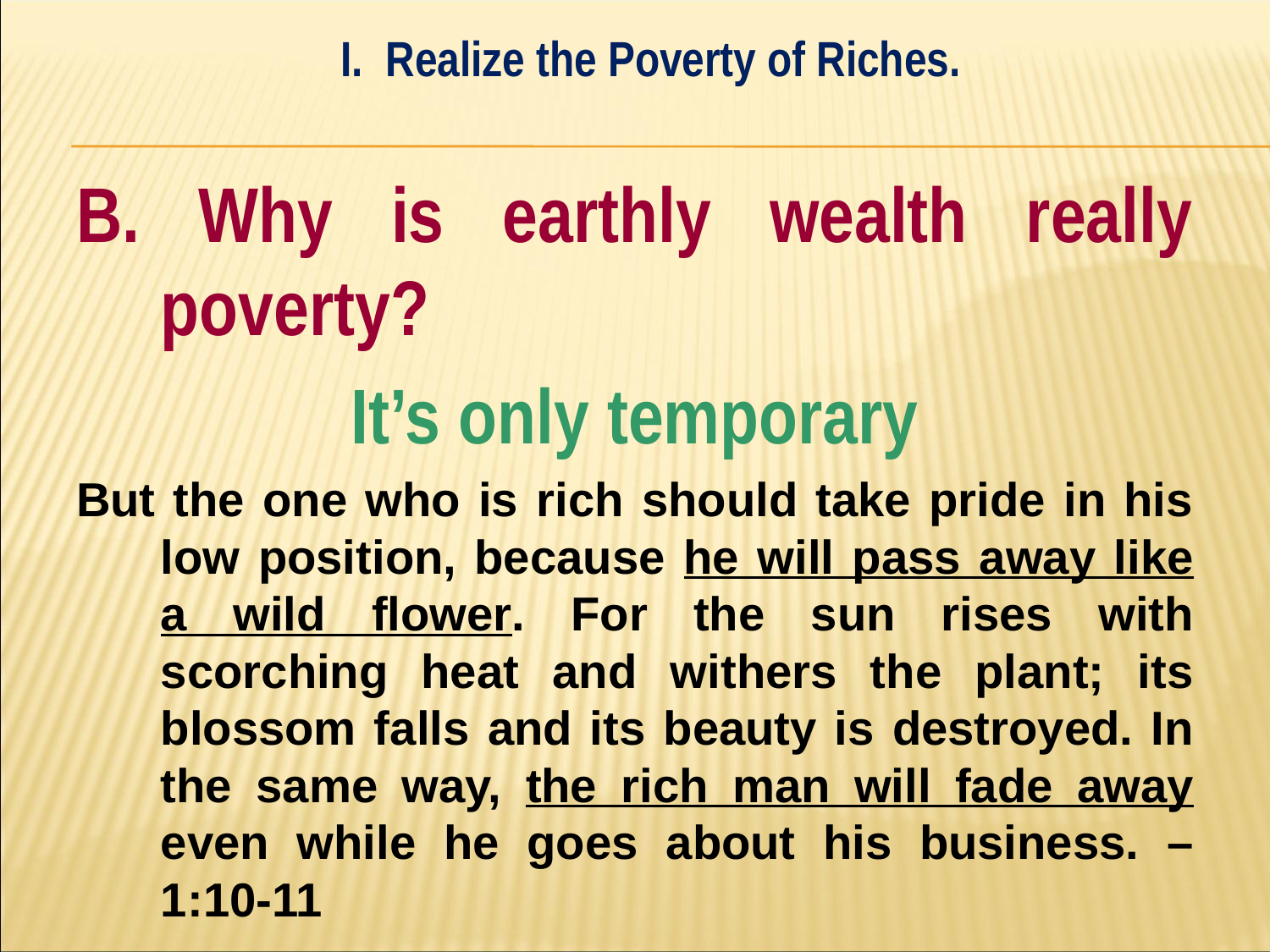

I.  Realize the Poverty of Riches.
#
B. Why is earthly wealth really poverty?
It’s only temporary
But the one who is rich should take pride in his low position, because he will pass away like a wild flower. For the sun rises with scorching heat and withers the plant; its blossom falls and its beauty is destroyed. In the same way, the rich man will fade away even while he goes about his business. – 1:10-11